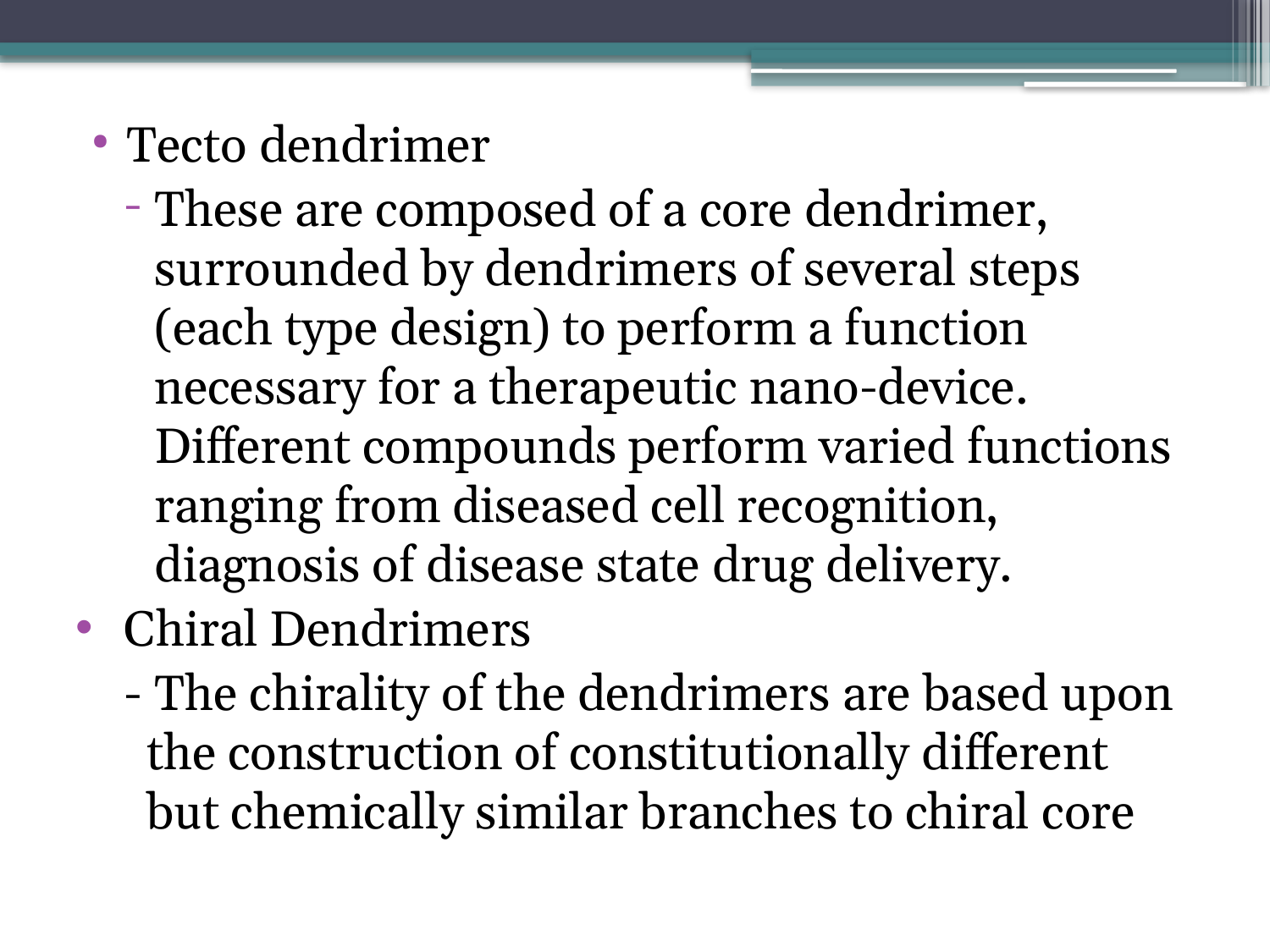

Tecto dendrimer
These are composed of a core dendrimer, surrounded by dendrimers of several steps (each type design) to perform a function necessary for a therapeutic nano-device.    Different compounds perform varied functions ranging from diseased cell recognition, diagnosis of disease state drug delivery.
Chiral Dendrimers
- The chirality of the dendrimers are based upon the construction of constitutionally different but chemically similar branches to chiral core